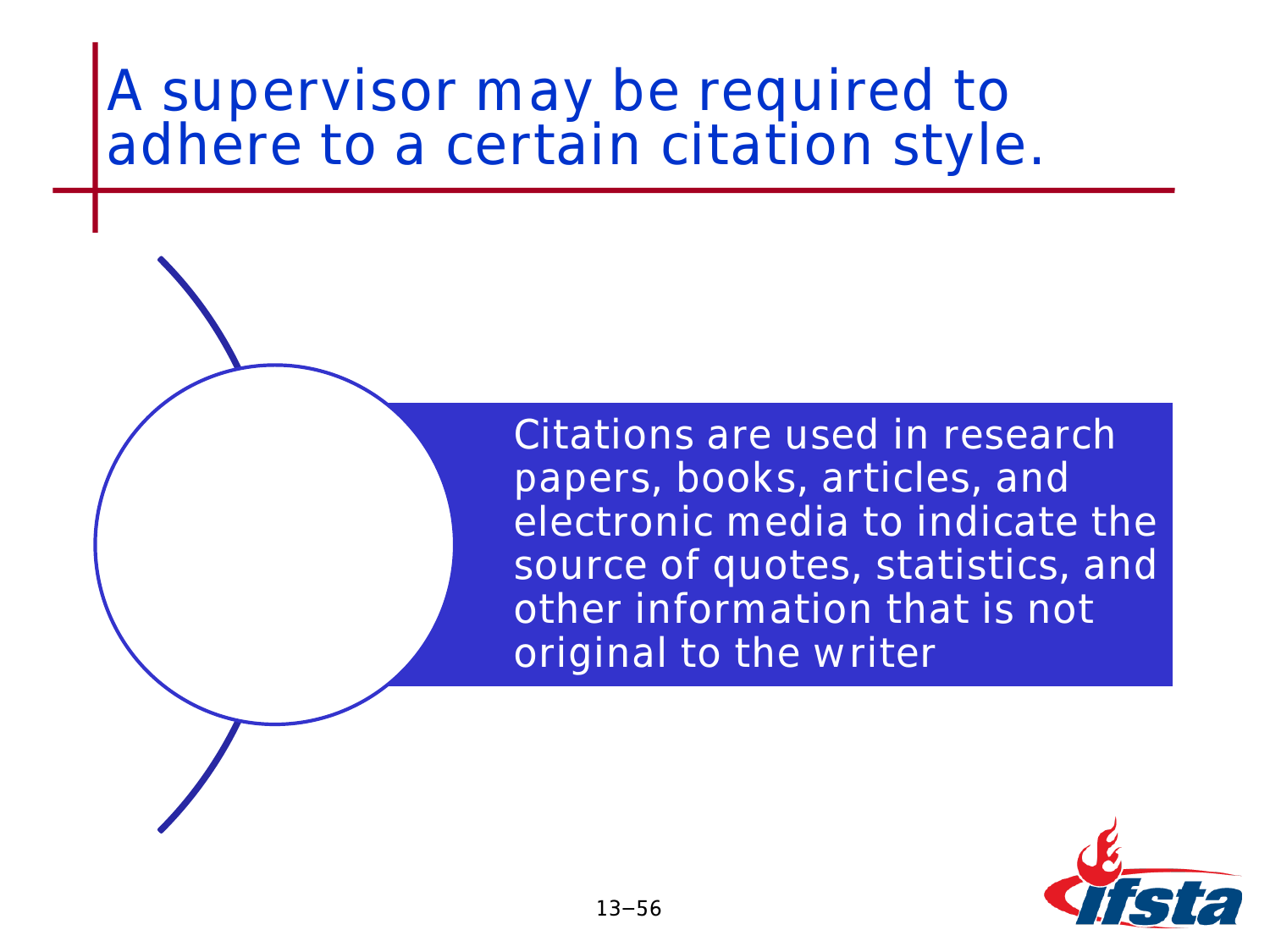

# A supervisor may be required to adhere to a certain citation style.
Citations are used in research papers, books, articles, and electronic media to indicate the source of quotes, statistics, and other information that is not original to the writer
13–56